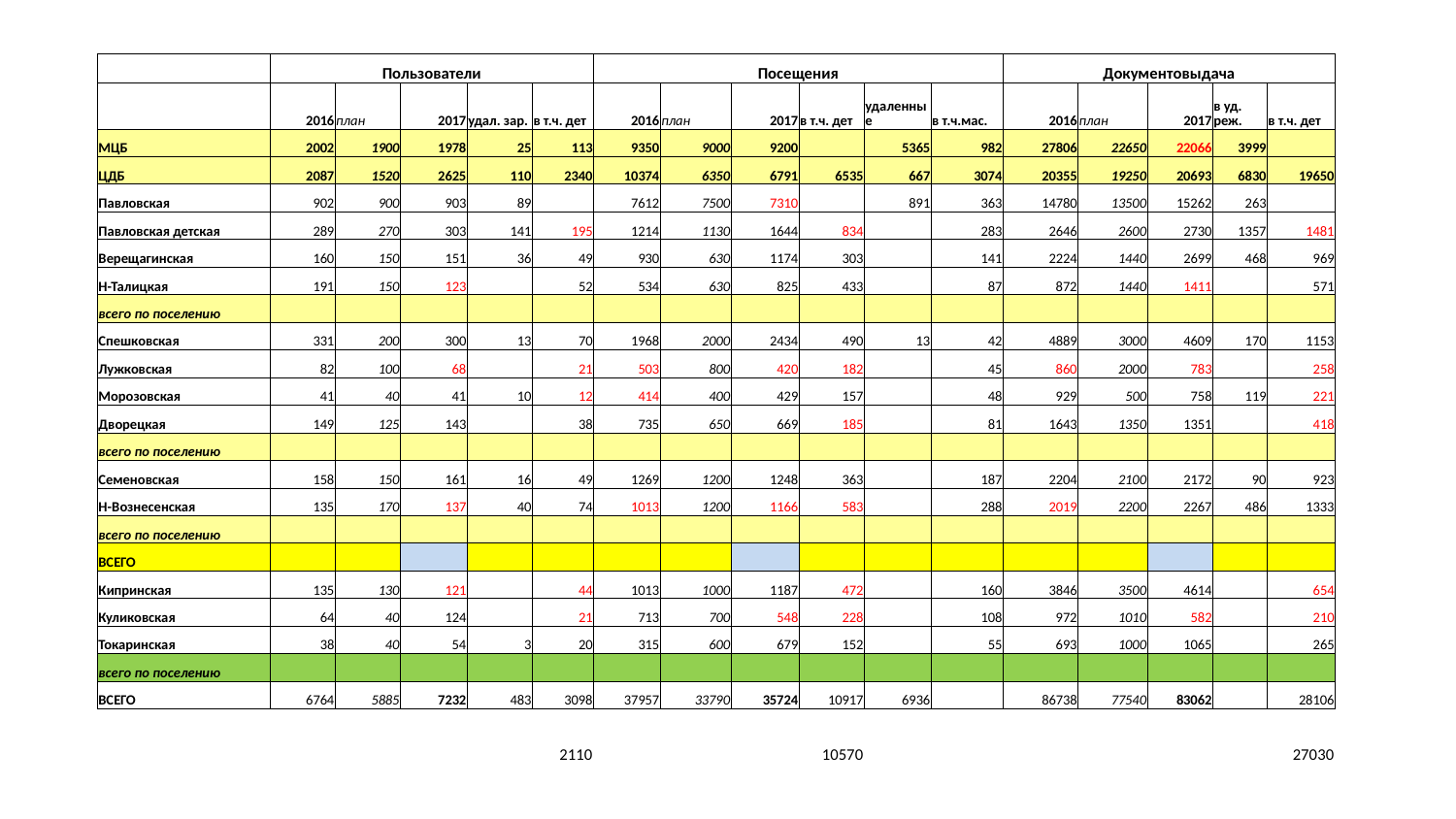

|  | Пользователи |  |  |  |  | Посещения |  |  |  |  |  | Документовыдача |  |  |  |  |
| --- | --- | --- | --- | --- | --- | --- | --- | --- | --- | --- | --- | --- | --- | --- | --- | --- |
|  | 2016 | план | 2017 | удал. зар. | в т.ч. дет | 2016 | план | 2017 | в т.ч. дет | удаленные | в т.ч.мас. | 2016 | план | 2017 | в уд. реж. | в т.ч. дет |
| МЦБ | 2002 | 1900 | 1978 | 25 | 113 | 9350 | 9000 | 9200 |  | 5365 | 982 | 27806 | 22650 | 22066 | 3999 |  |
| ЦДБ | 2087 | 1520 | 2625 | 110 | 2340 | 10374 | 6350 | 6791 | 6535 | 667 | 3074 | 20355 | 19250 | 20693 | 6830 | 19650 |
| Павловская | 902 | 900 | 903 | 89 |  | 7612 | 7500 | 7310 |  | 891 | 363 | 14780 | 13500 | 15262 | 263 |  |
| Павловская детская | 289 | 270 | 303 | 141 | 195 | 1214 | 1130 | 1644 | 834 |  | 283 | 2646 | 2600 | 2730 | 1357 | 1481 |
| Верещагинская | 160 | 150 | 151 | 36 | 49 | 930 | 630 | 1174 | 303 |  | 141 | 2224 | 1440 | 2699 | 468 | 969 |
| Н-Талицкая | 191 | 150 | 123 |  | 52 | 534 | 630 | 825 | 433 |  | 87 | 872 | 1440 | 1411 |  | 571 |
| всего по поселению |  |  |  |  |  |  |  |  |  |  |  |  |  |  |  |  |
| Спешковская | 331 | 200 | 300 | 13 | 70 | 1968 | 2000 | 2434 | 490 | 13 | 42 | 4889 | 3000 | 4609 | 170 | 1153 |
| Лужковская | 82 | 100 | 68 |  | 21 | 503 | 800 | 420 | 182 |  | 45 | 860 | 2000 | 783 |  | 258 |
| Морозовская | 41 | 40 | 41 | 10 | 12 | 414 | 400 | 429 | 157 |  | 48 | 929 | 500 | 758 | 119 | 221 |
| Дворецкая | 149 | 125 | 143 |  | 38 | 735 | 650 | 669 | 185 |  | 81 | 1643 | 1350 | 1351 |  | 418 |
| всего по поселению |  |  |  |  |  |  |  |  |  |  |  |  |  |  |  |  |
| Семеновская | 158 | 150 | 161 | 16 | 49 | 1269 | 1200 | 1248 | 363 |  | 187 | 2204 | 2100 | 2172 | 90 | 923 |
| Н-Вознесенская | 135 | 170 | 137 | 40 | 74 | 1013 | 1200 | 1166 | 583 |  | 288 | 2019 | 2200 | 2267 | 486 | 1333 |
| всего по поселению |  |  |  |  |  |  |  |  |  |  |  |  |  |  |  |  |
| ВСЕГО |  |  |  |  |  |  |  |  |  |  |  |  |  |  |  |  |
| Кипринская | 135 | 130 | 121 |  | 44 | 1013 | 1000 | 1187 | 472 |  | 160 | 3846 | 3500 | 4614 |  | 654 |
| Куликовская | 64 | 40 | 124 |  | 21 | 713 | 700 | 548 | 228 |  | 108 | 972 | 1010 | 582 |  | 210 |
| Токаринская | 38 | 40 | 54 | 3 | 20 | 315 | 600 | 679 | 152 |  | 55 | 693 | 1000 | 1065 |  | 265 |
| всего по поселению |  |  |  |  |  |  |  |  |  |  |  |  |  |  |  |  |
| ВСЕГО | 6764 | 5885 | 7232 | 483 | 3098 | 37957 | 33790 | 35724 | 10917 | 6936 |  | 86738 | 77540 | 83062 |  | 28106 |
|  |  |  |  |  |  |  |  |  |  |  |  |  |  |  |  |  |
|  |  |  |  |  | 2110 |  |  |  | 10570 |  |  |  |  |  |  | 27030 |
#